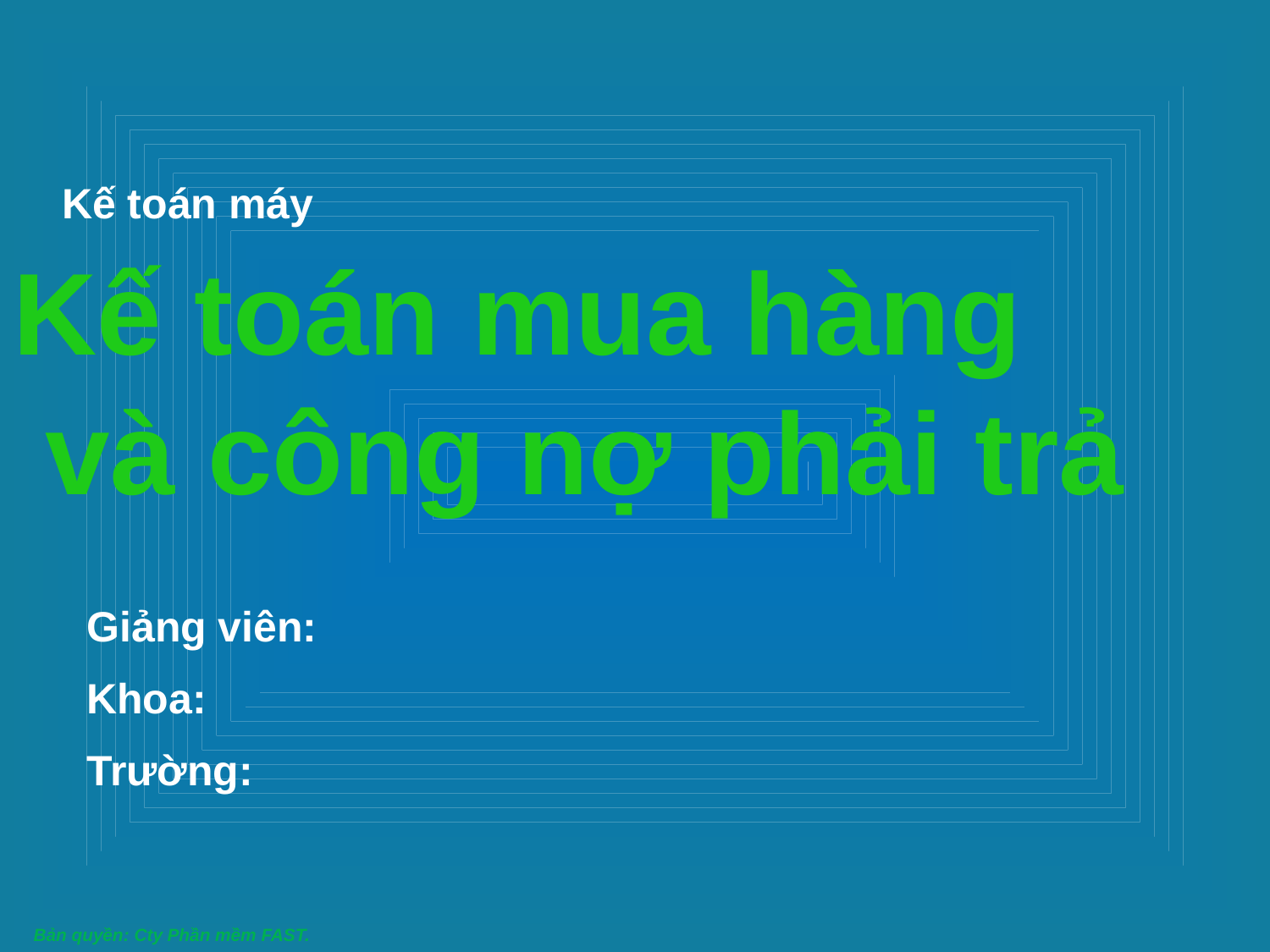

# Kế toán máy
Kế toán mua hàng
 và công nợ phải trả
Giảng viên:
Khoa:
Trường: